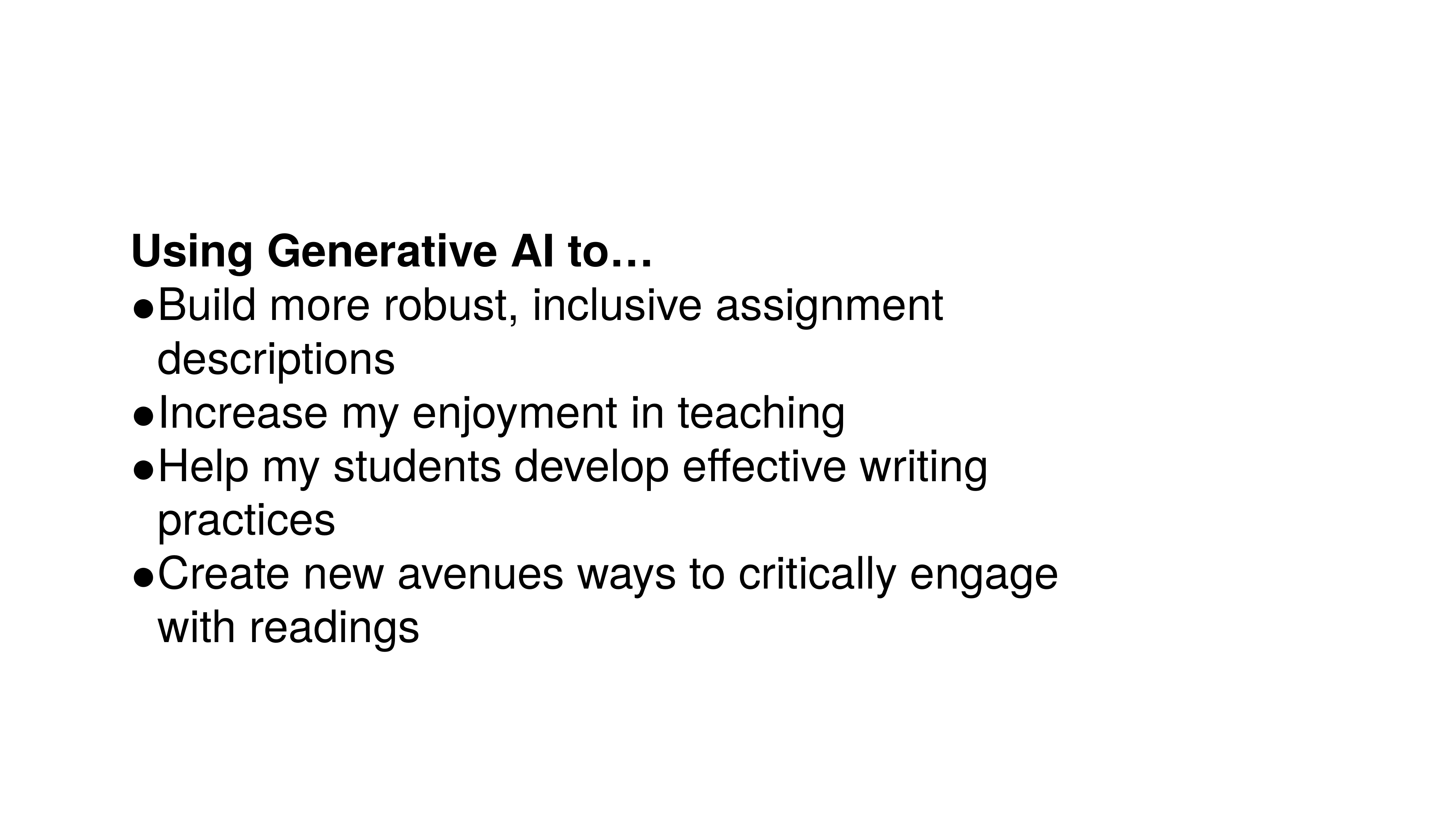

Using Generative AI to…
Build more robust, inclusive assignment descriptions
Increase my enjoyment in teaching
Help my students develop effective writing practices
Create new avenues ways to critically engage with readings